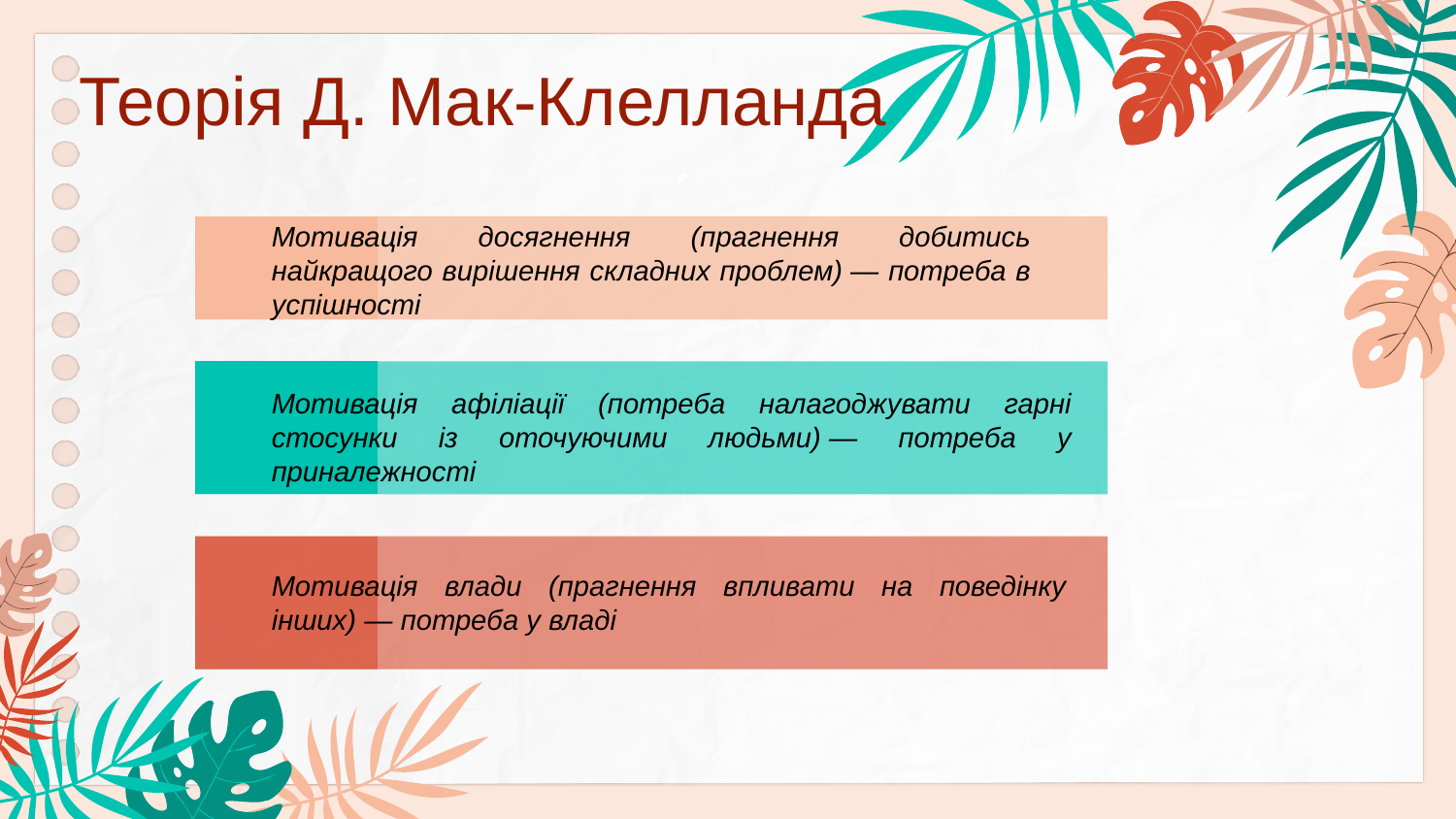

# Теорія Д. Мак-Клелланда
Мотивація досягнення (прагнення добитись найкращого вирішення складних проблем) — потреба в успішності

Мотивація афіліації (потреба налагоджувати гарні стосунки із оточуючими людьми) — потреба у приналежності

Мотивація влади (прагнення впливати на поведінку інших) — потреба у владі